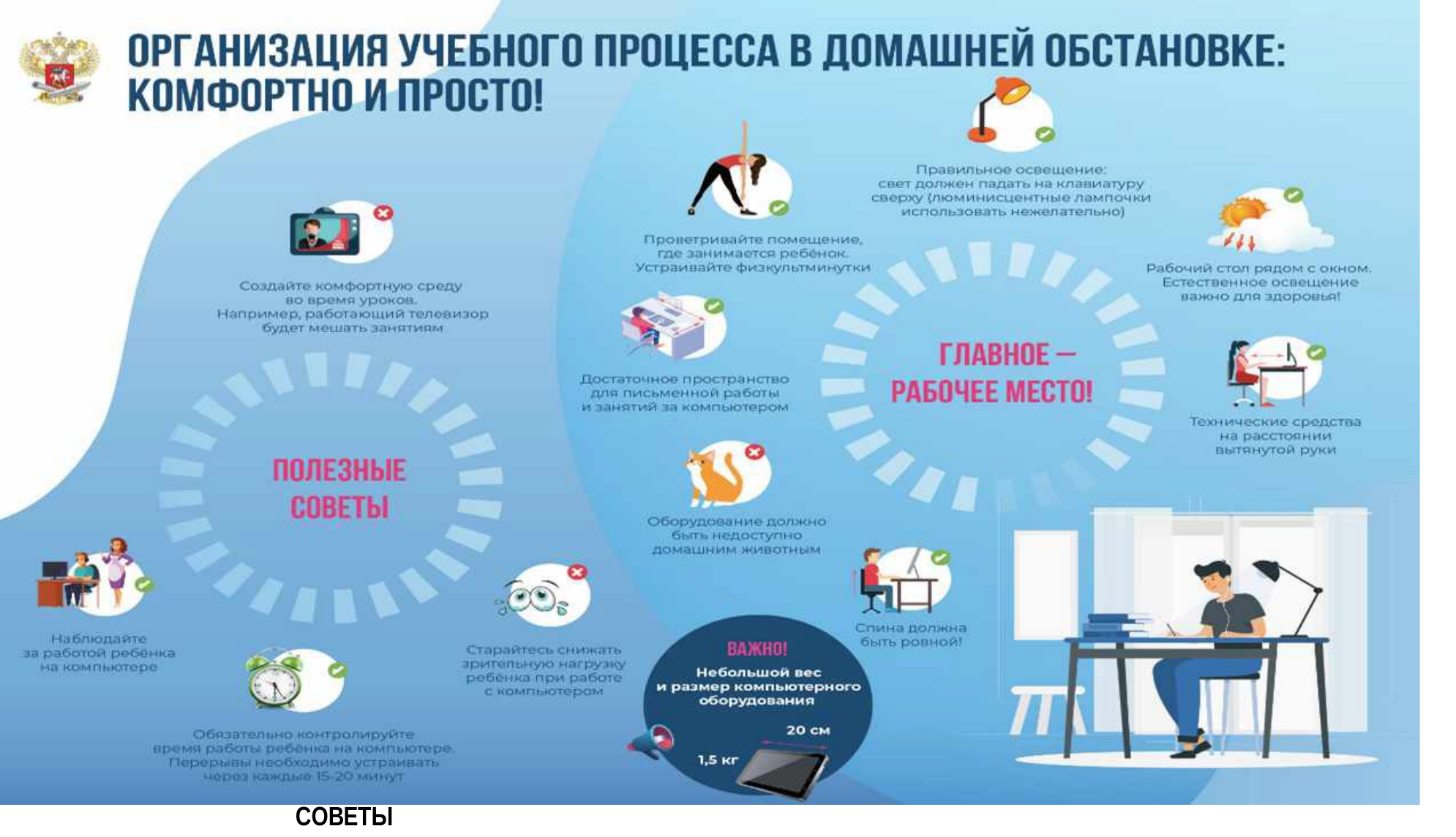

ОРГАНИЗАЦИЯ УЧЕБНОГО ПРОЦЕССА В ДОМАШНЕЙ ОБСТАНОВКЕ:
КОМФОРТНО  И ПРОСТО!	^
П р а а и л ы н оа о с а « щ « н и а :
А	'  О
с в а т  д о л ж а н  п а д а т ь  н а  к л а в и а т у р у
с & * р х у  (л ^ м и н и си « н ты ь< «  л а м п о й ки
О	испол»зФватен$жфлат$л»но)
П р о в в т р и а а й т *  по» и » ш вии«, г д *  з а н и м а е т с я  р « 6 # н о к .
У е т р а й в а й т »  ф и э ь т м и н у т к и	Р а б о ч и й  ст о л  р я д о м  с  о к н о м
С о эд ай тф  ко»ифсотнуы:>  с р » д у	Е свт ае сжтнвое нОнЛоАезодсоврв^швв«н!и е
в о  в р « м «  у р о к о в .
Н а п р и м е р ,  р а б о т а ю щ и й т е л е в и э о р б у д е т  м е ш а т ь  з а н я т и е м
ГЛАВНОЕ -
Д о с т а т о ч н о е  п р о с т р а н с т в о
д л я  п и с в м с н н о й  р а б о т ы	РАБОЧЕЕ МЕСТО!
и зам я ти й  з а  ком п »« отером
Тсхн и^ е с ки е  с р ед стеи н а  р а сс т о я н и и
вы тян уто й  руки
ПОЛЕЗНЫЕ
СОВЕТЫ

I р а б о т о й  р е б в н к а	|райтесь)	ВАЖНО]	б ы т ь  р о в н о й ' 	I
С п и н а  д о л ж н а
Н а б л о д а йтс

н а  к О м пь)йтере	Н е б о л ь ш о й   в е с
р е б в к к а  п р и  р а б о т е
с  к о м п ь ю т е р о м	и  р а з м е р  к о м п ь ю т е р н о г о
o б о р у в о в а н и я
Обе!	“\	2 0  с м